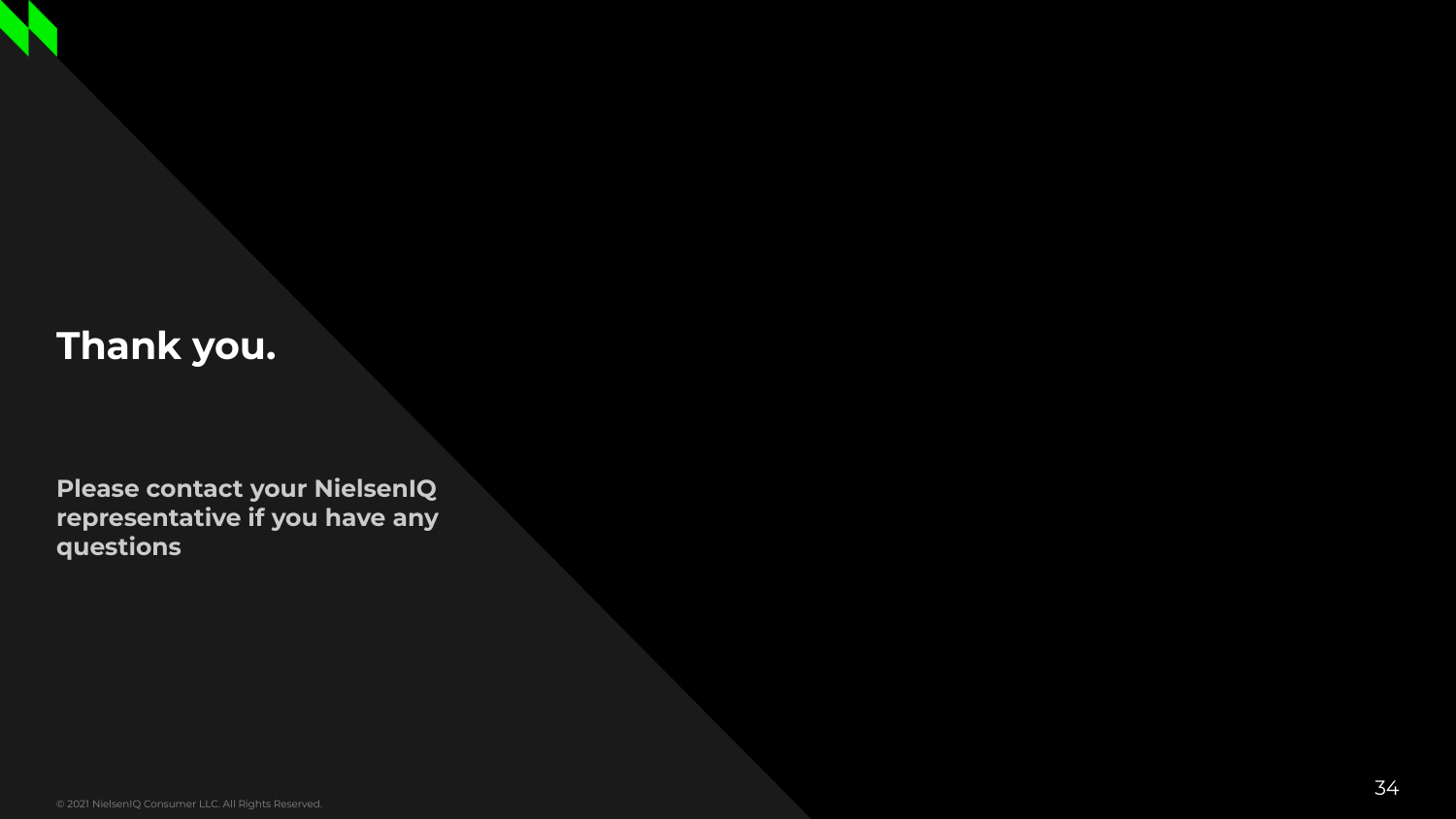

Please contact your NielsenIQ representative if you have any questions